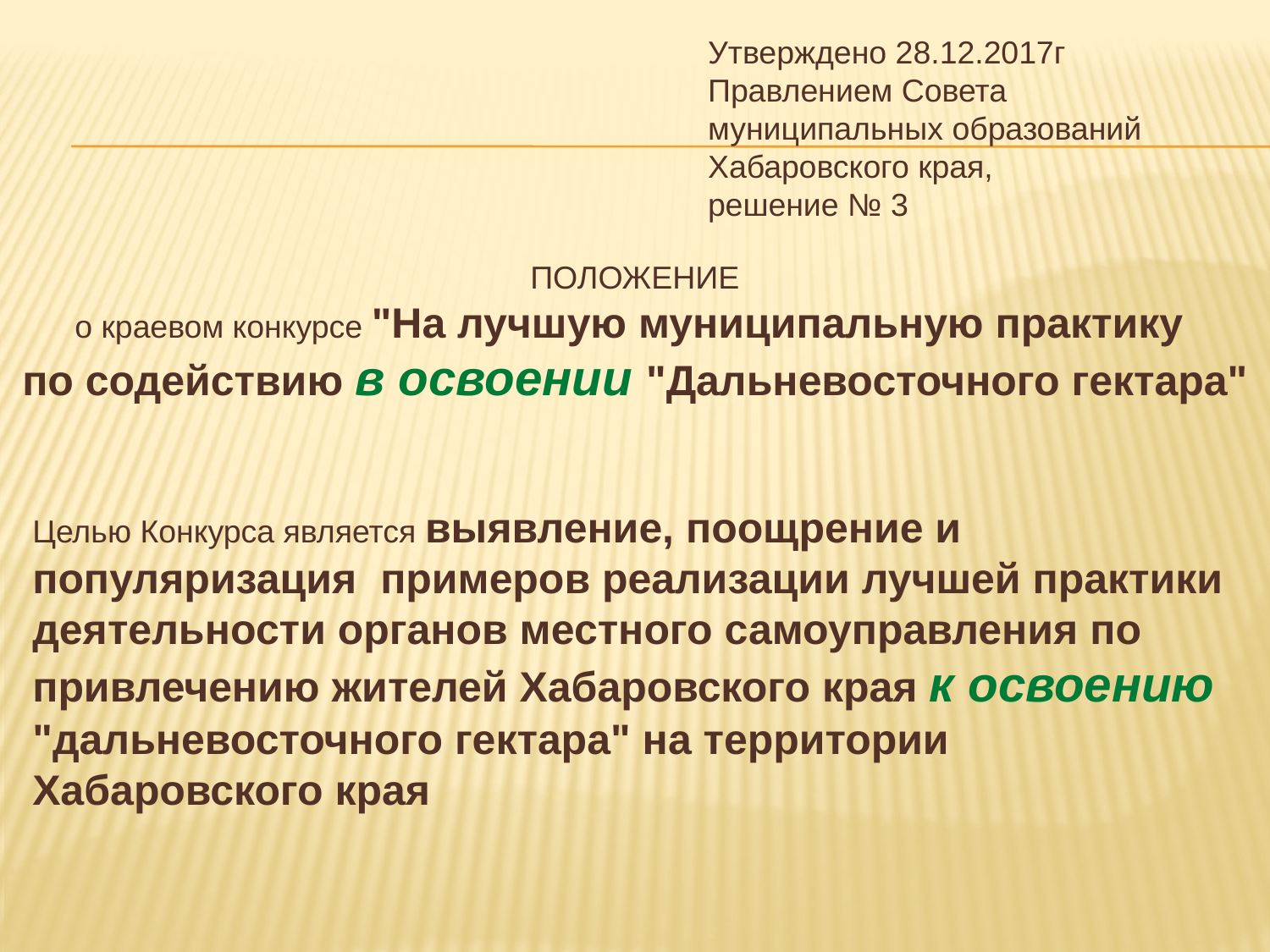

Утверждено 28.12.2017г
Правлением Совета муниципальных образований Хабаровского края,
решение № 3
ПОЛОЖЕНИЕ
о краевом конкурсе "На лучшую муниципальную практику
по содействию в освоении "Дальневосточного гектара"
Целью Конкурса является выявление, поощрение и популяризация  примеров реализации лучшей практики деятельности органов местного самоуправления по привлечению жителей Хабаровского края к освоению "дальневосточного гектара" на территории Хабаровского края